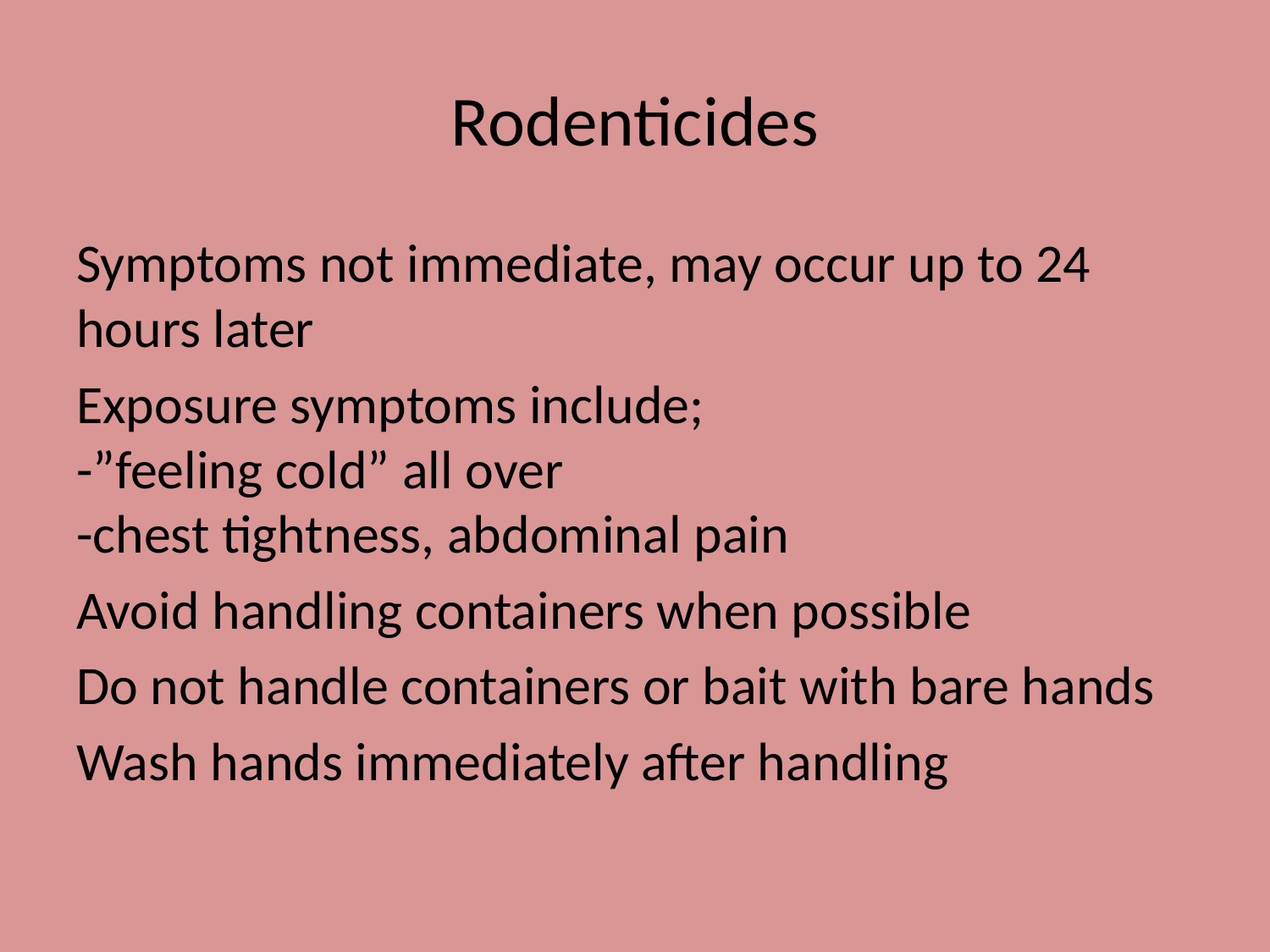

# Rodenticides
Symptoms not immediate, may occur up to 24 hours later
Exposure symptoms include;
-”feeling cold” all over
-chest tightness, abdominal pain
Avoid handling containers when possible
Do not handle containers or bait with bare hands
Wash hands immediately after handling